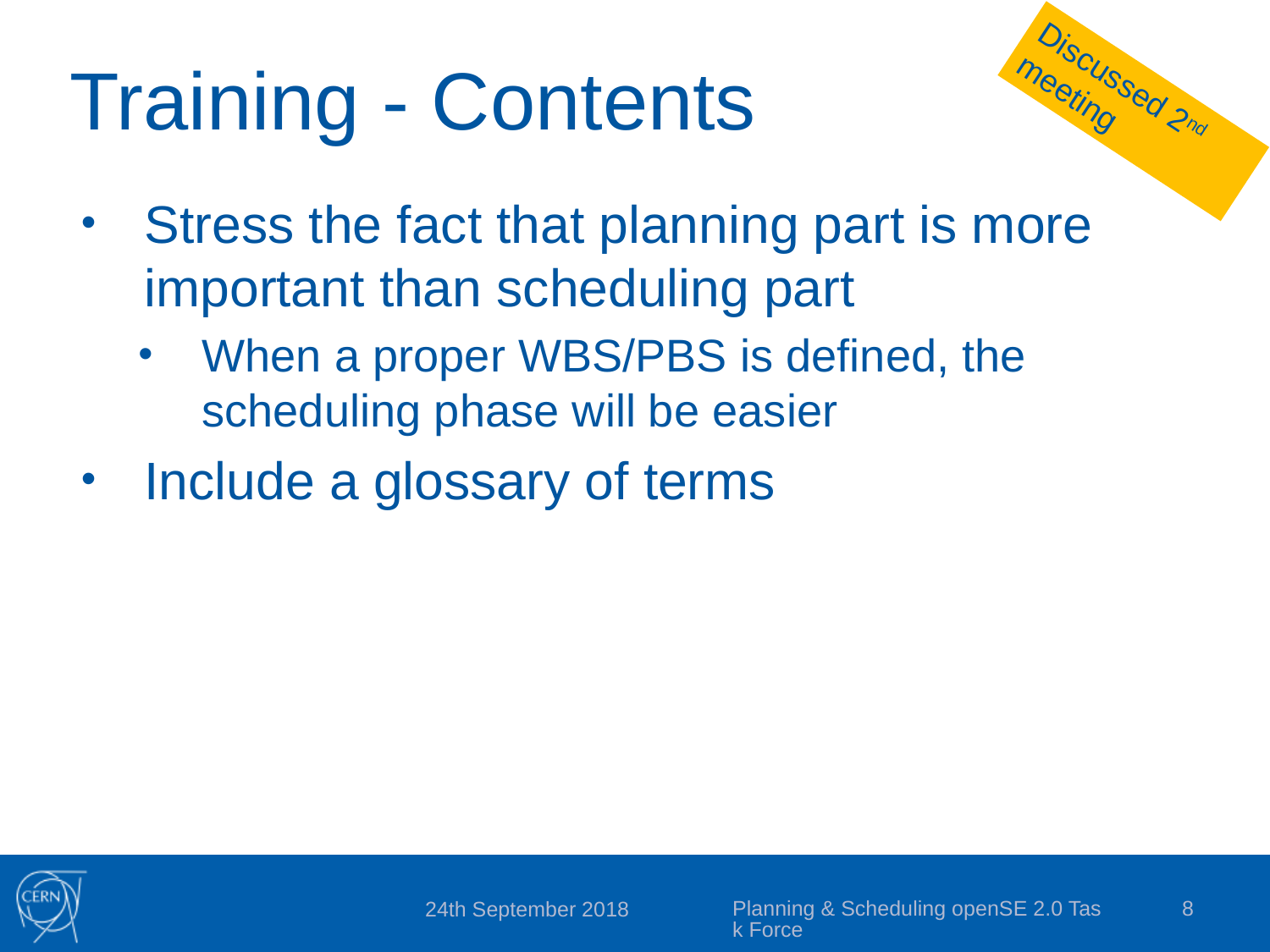

# Training - Contents
Discussed 2nd  meeting
Stress the fact that planning part is more important than scheduling part
When a proper WBS/PBS is defined, the scheduling phase will be easier
Include a glossary of terms

Planning & Scheduling openSE 2.0 Task Force
8
24th September 2018